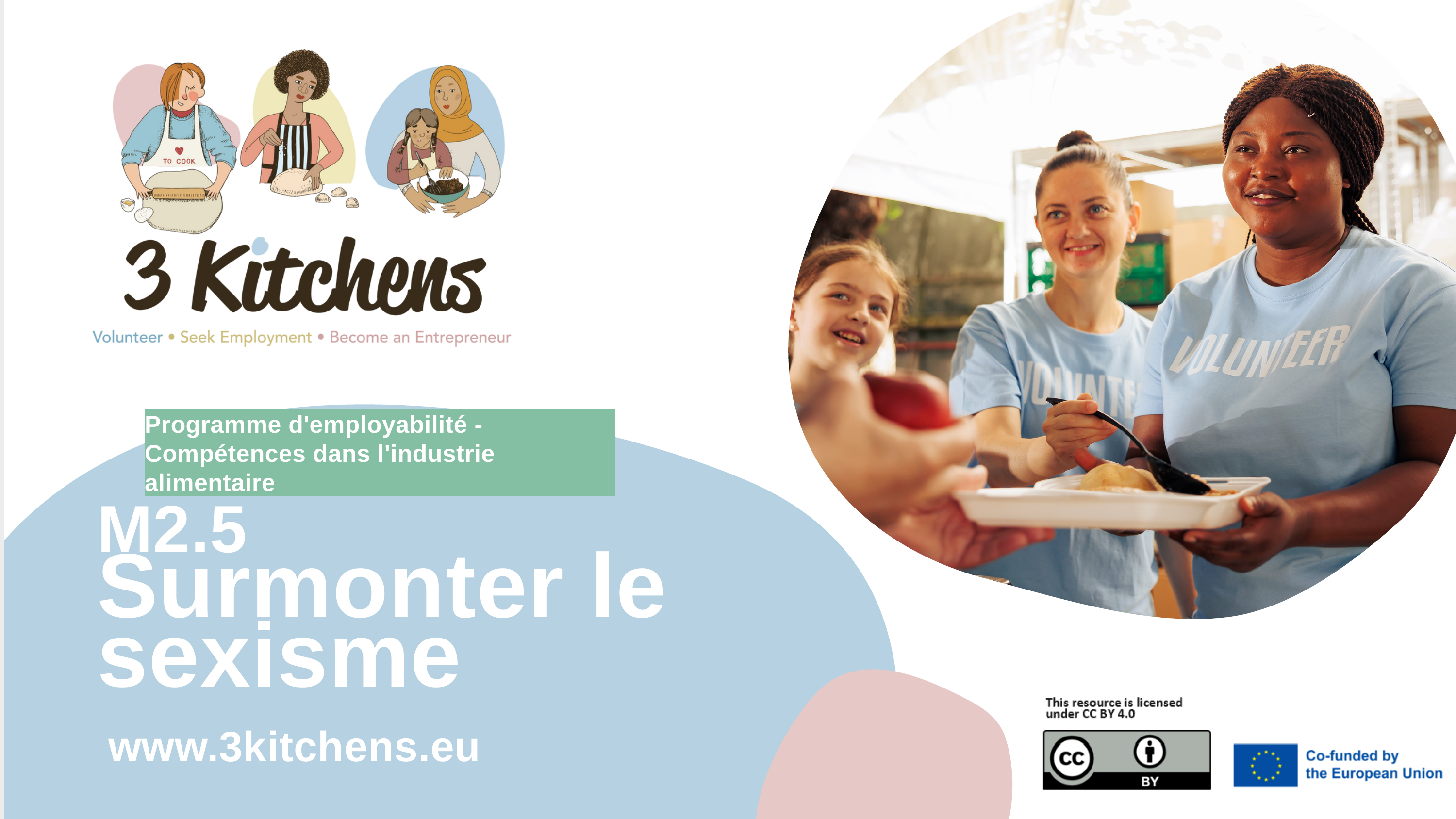

Programme d'employabilité - Compétences dans l'industrie alimentaire
M2.5
Surmonter le sexisme

www.3kitchens.eu